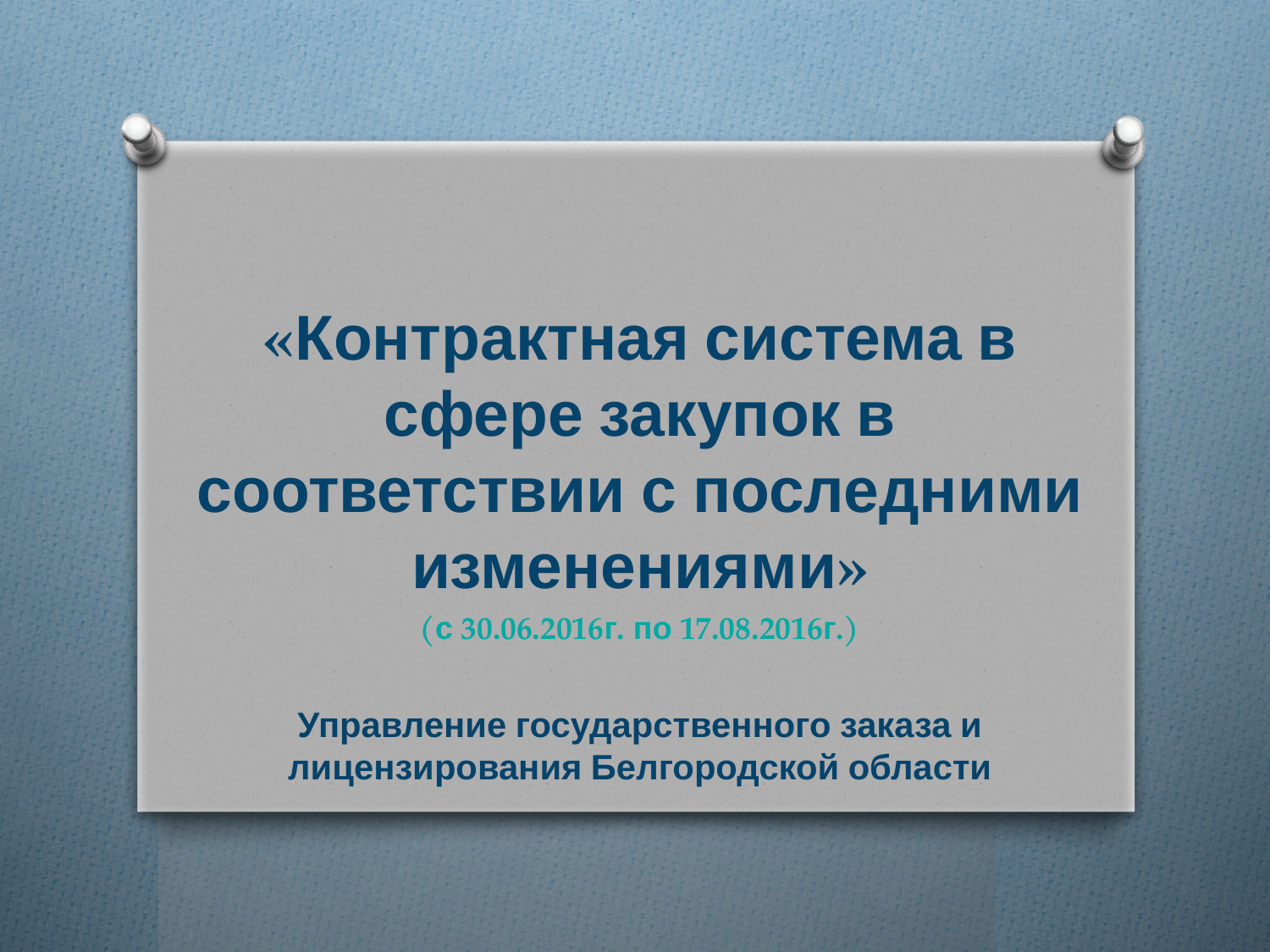

«Контрактная система в сфере закупок в соответствии с последними изменениями»
(с 30.06.2016г. по 17.08.2016г.)

Управление государственного заказа и лицензирования Белгородской области